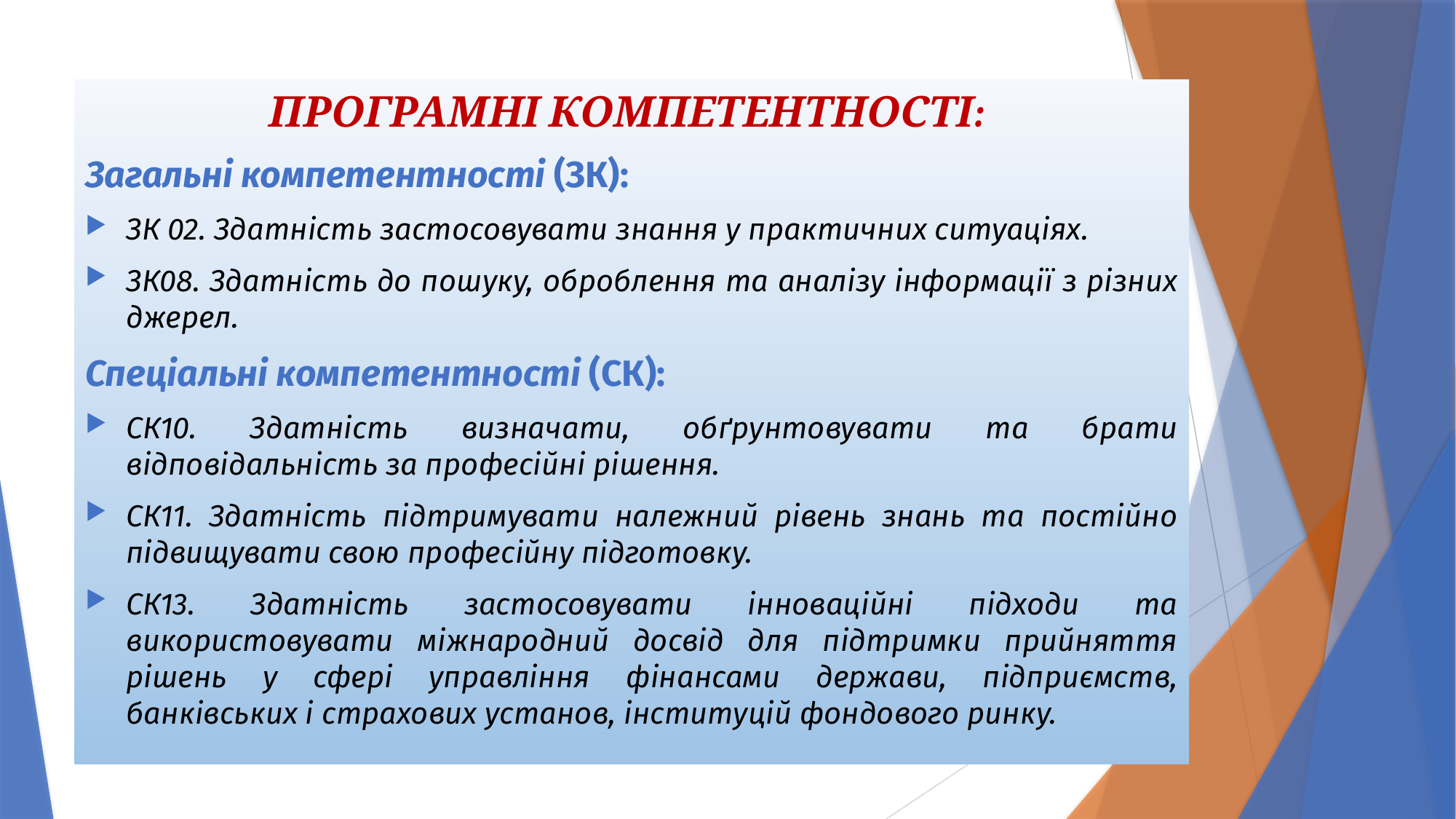

ПРОГРАМНІ КОМПЕТЕНТНОСТІ:
Загальні компетентності (ЗК):
ЗК 02. Здатність застосовувати знання у практичних ситуаціях.
ЗК08. Здатність до пошуку, оброблення та аналізу інформації з різних джерел.
Спеціальні компетентності (СК):
СК10. Здатність визначати, обґрунтовувати та брати відповідальність за професійні рішення.
СК11. Здатність підтримувати належний рівень знань та постійно підвищувати свою професійну підготовку.
СК13. Здатність застосовувати інноваційні підходи та використовувати міжнародний досвід для підтримки прийняття рішень у сфері управління фінансами держави, підприємств, банківських і страхових установ, інституцій фондового ринку.